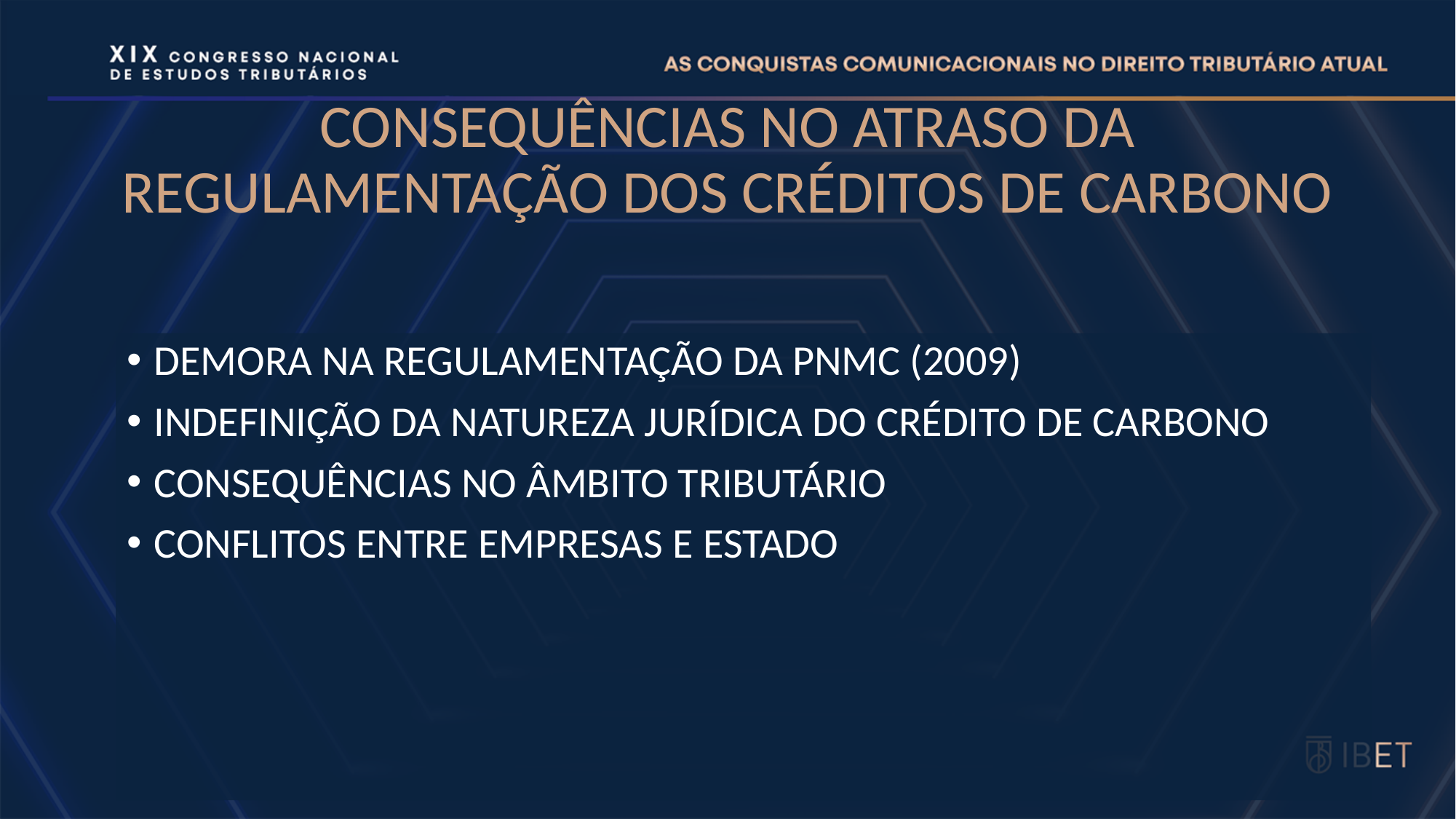

# CONSEQUÊNCIAS NO ATRASO DA REGULAMENTAÇÃO DOS CRÉDITOS DE CARBONO
DEMORA NA REGULAMENTAÇÃO DA PNMC (2009)
INDEFINIÇÃO DA NATUREZA JURÍDICA DO CRÉDITO DE CARBONO
CONSEQUÊNCIAS NO ÂMBITO TRIBUTÁRIO
CONFLITOS ENTRE EMPRESAS E ESTADO